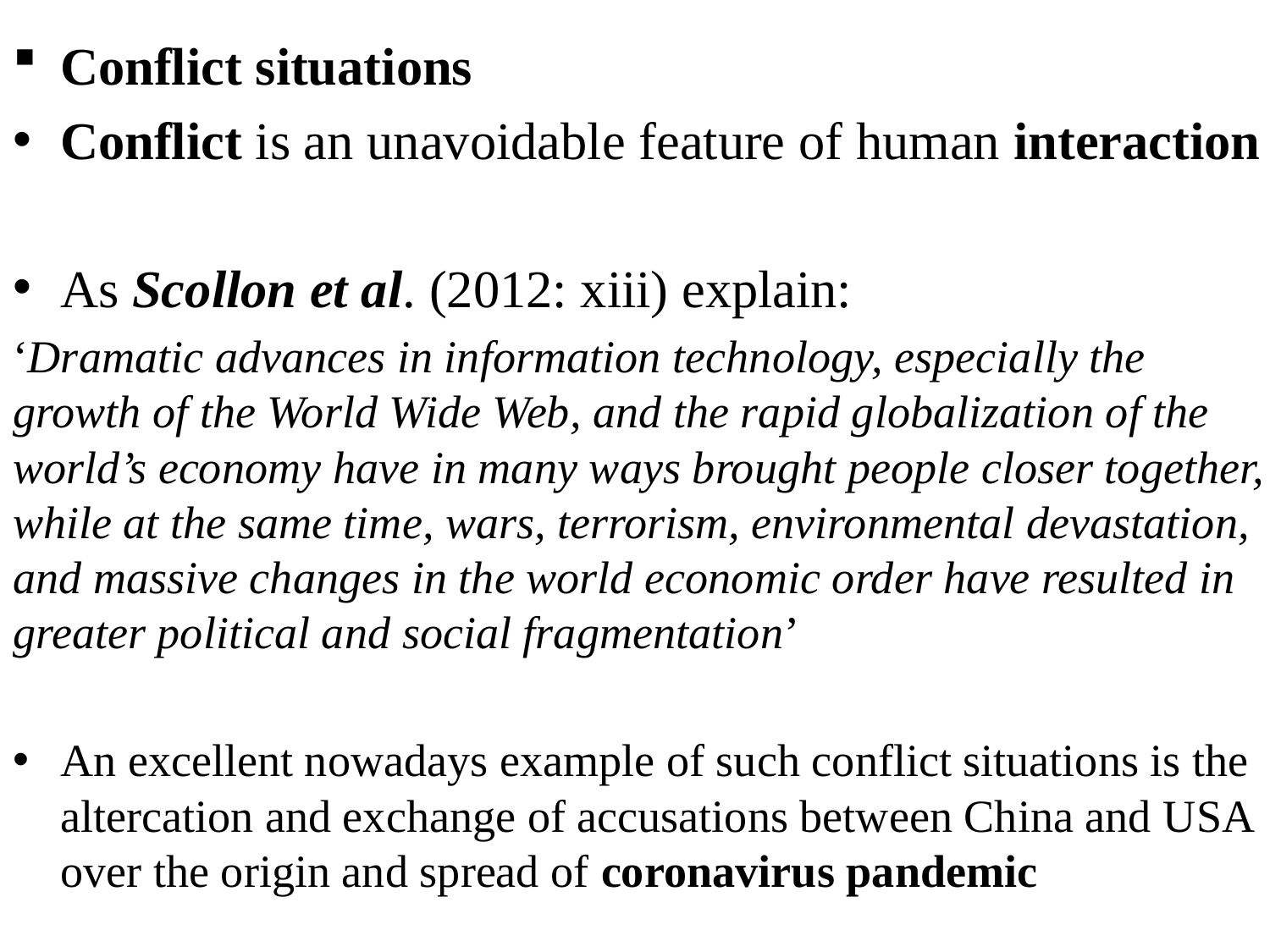

Conflict situations
Conflict is an unavoidable feature of human interaction

As Scollon et al. (2012: xiii) explain:
‘Dramatic advances in information technology, especially the growth of the World Wide Web, and the rapid globalization of the world’s economy have in many ways brought people closer together, while at the same time, wars, terrorism, environmental devastation, and massive changes in the world economic order have resulted in greater political and social fragmentation’

An excellent nowadays example of such conflict situations is the altercation and exchange of accusations between China and USA over the origin and spread of coronavirus pandemic